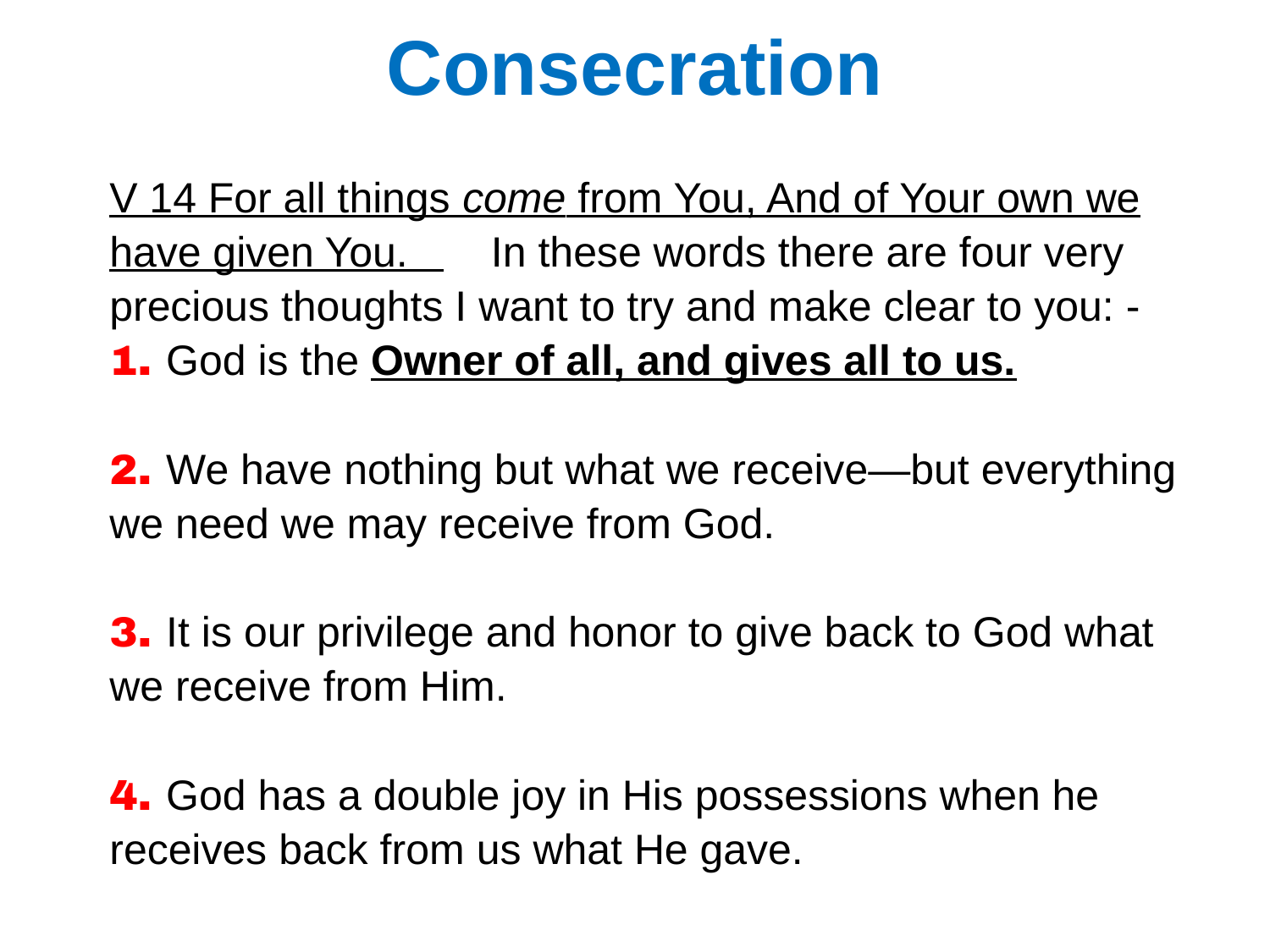

Consecration
V 14 For all things come from You, And of Your own we have given You.       In these words there are four very precious thoughts I want to try and make clear to you: -
1. God is the Owner of all, and gives all to us.

2. We have nothing but what we receive—but everything we need we may receive from God.

3. It is our privilege and honor to give back to God what we receive from Him.

4. God has a double joy in His possessions when he receives back from us what He gave.